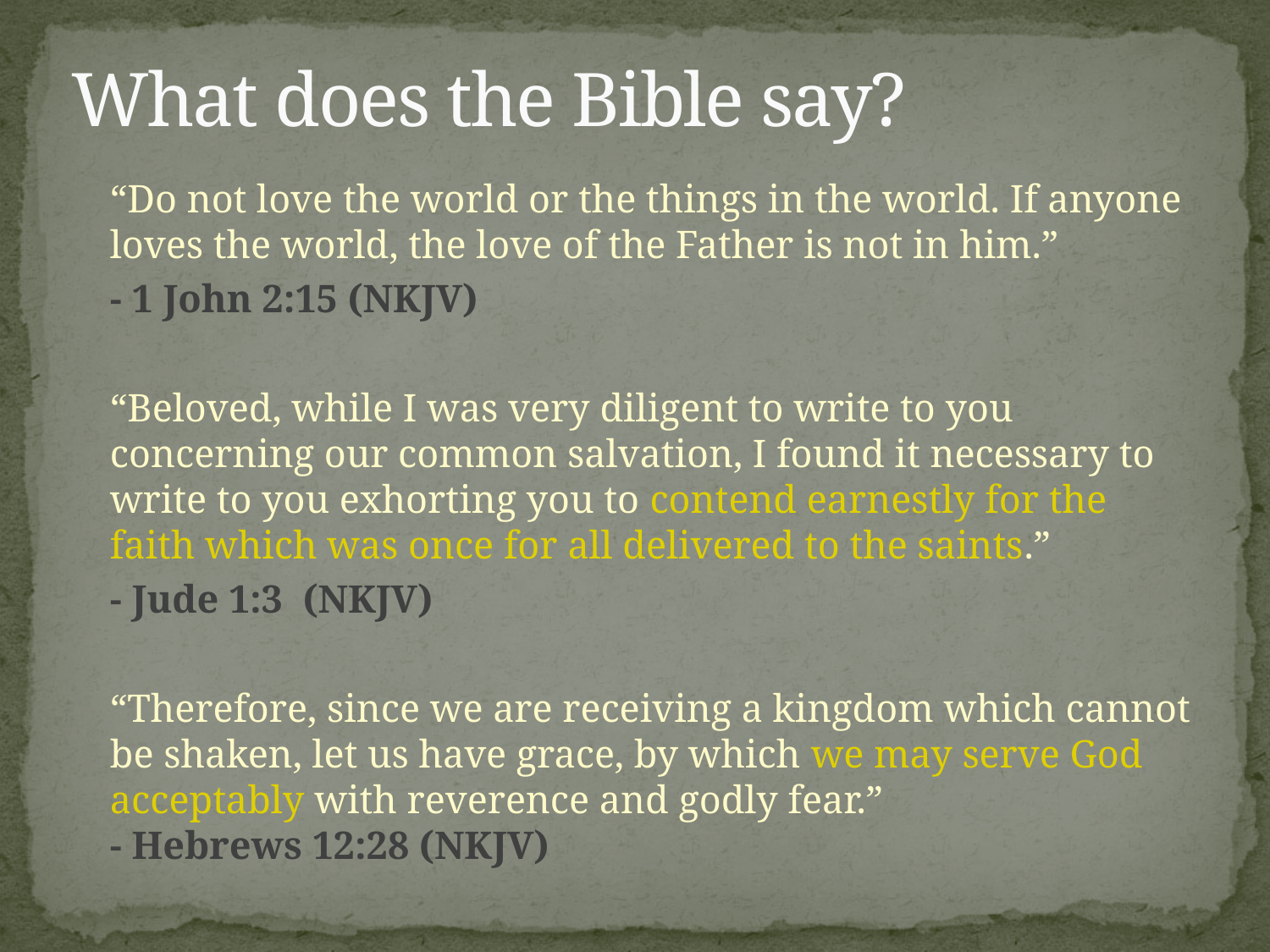

# What does the Bible say?
	“Do not love the world or the things in the world. If anyone loves the world, the love of the Father is not in him.”
					- 1 John 2:15 (NKJV)

	“Beloved, while I was very diligent to write to you concerning our common salvation, I found it necessary to write to you exhorting you to contend earnestly for the faith which was once for all delivered to the saints.”
					- Jude 1:3  (NKJV)

	“Therefore, since we are receiving a kingdom which cannot be shaken, let us have grace, by which we may serve God acceptably with reverence and godly fear.”
				- Hebrews 12:28 (NKJV)